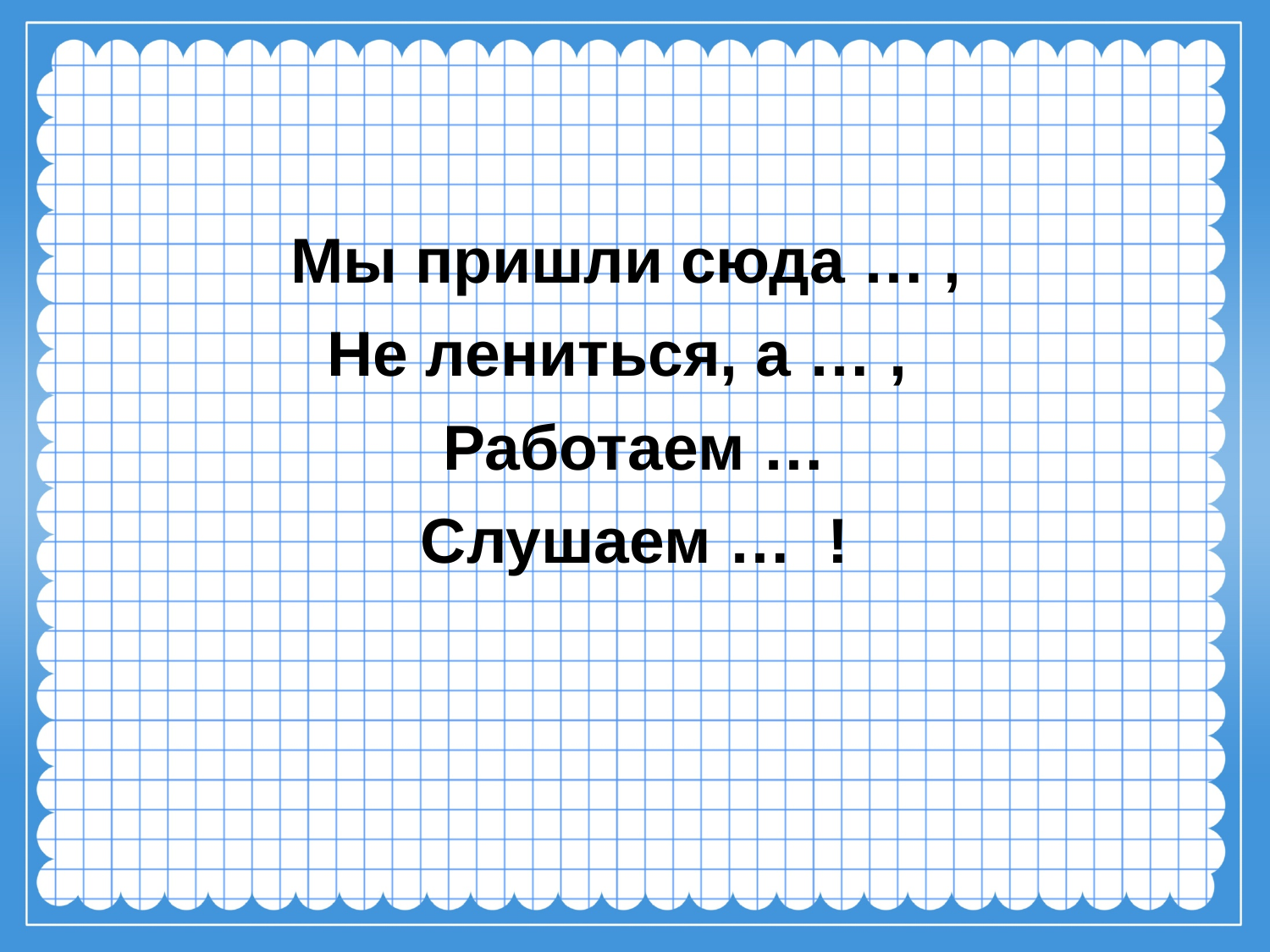

#
Мы пришли сюда … ,
Не лениться, а … ,
Работаем …
Слушаем …  !